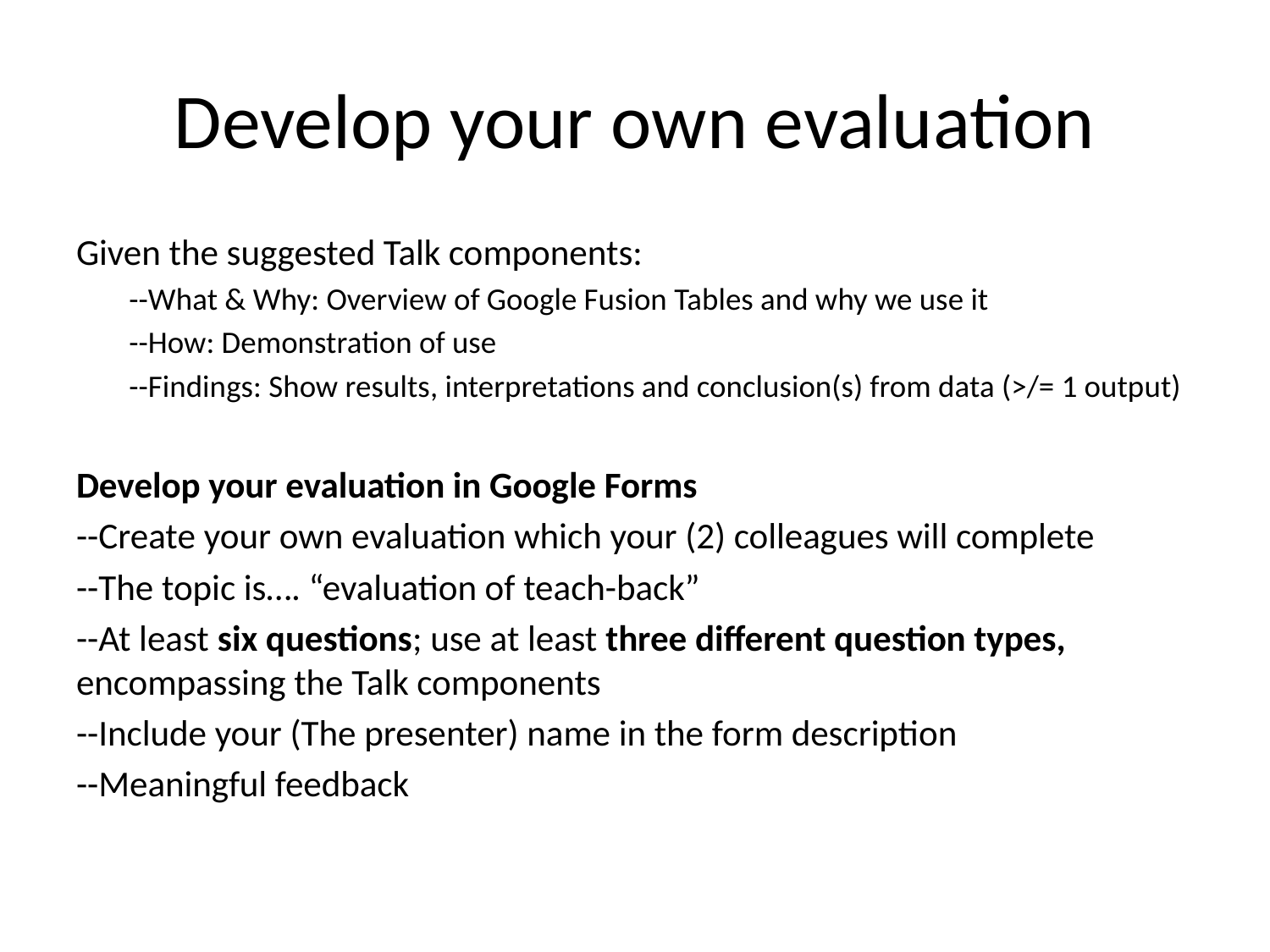

# Develop your own evaluation
Given the suggested Talk components:
--What & Why: Overview of Google Fusion Tables and why we use it
--How: Demonstration of use
--Findings: Show results, interpretations and conclusion(s) from data (>/= 1 output)

Develop your evaluation in Google Forms
--Create your own evaluation which your (2) colleagues will complete
--The topic is…. “evaluation of teach-back”
--At least six questions; use at least three different question types, encompassing the Talk components
--Include your (The presenter) name in the form description
--Meaningful feedback